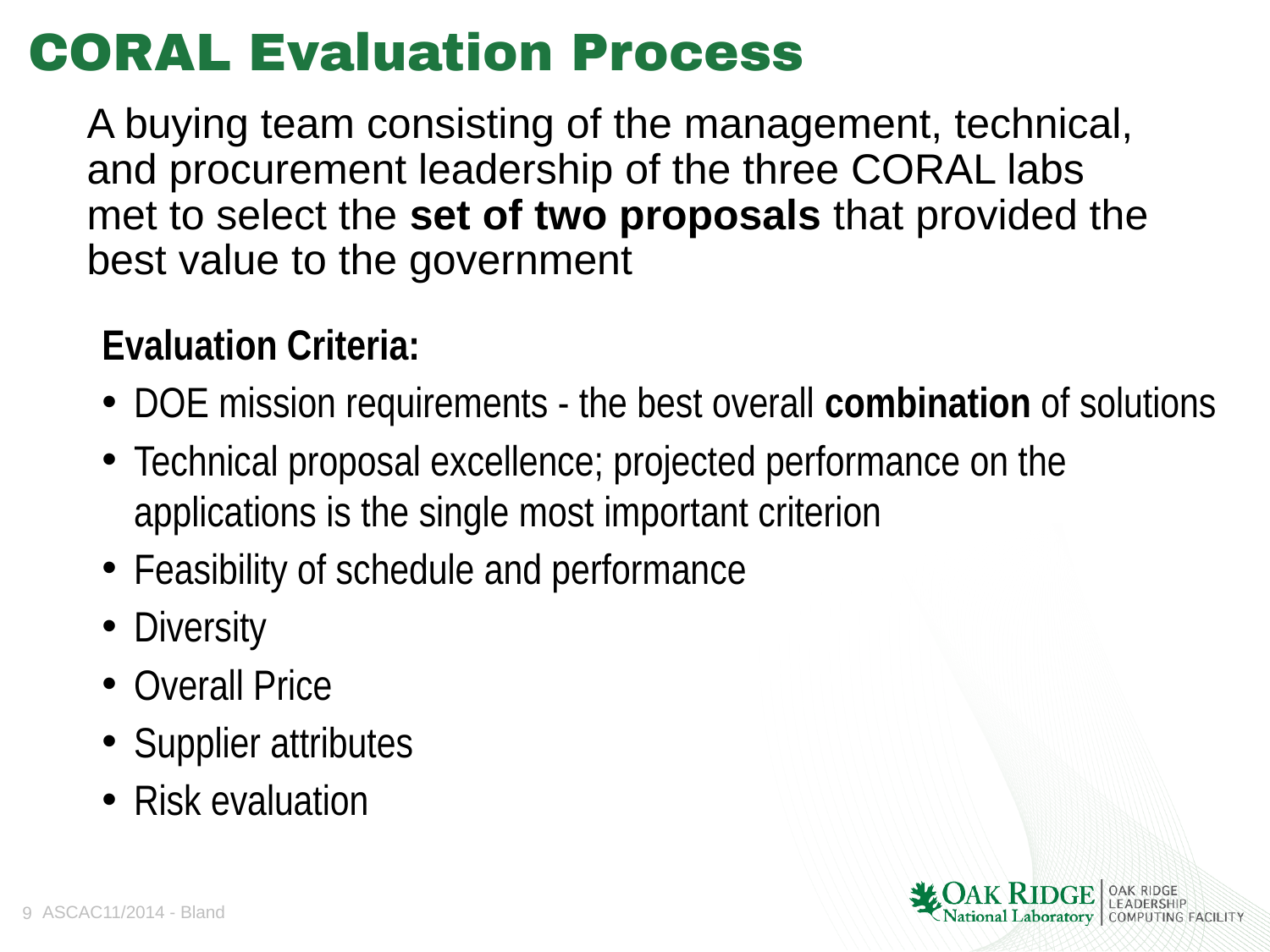

# CORAL Evaluation Process
A buying team consisting of the management, technical, and procurement leadership of the three CORAL labs met to select the set of two proposals that provided the best value to the government
Evaluation Criteria:
DOE mission requirements - the best overall combination of solutions
Technical proposal excellence; projected performance on the applications is the single most important criterion
Feasibility of schedule and performance
Diversity
Overall Price
Supplier attributes
Risk evaluation